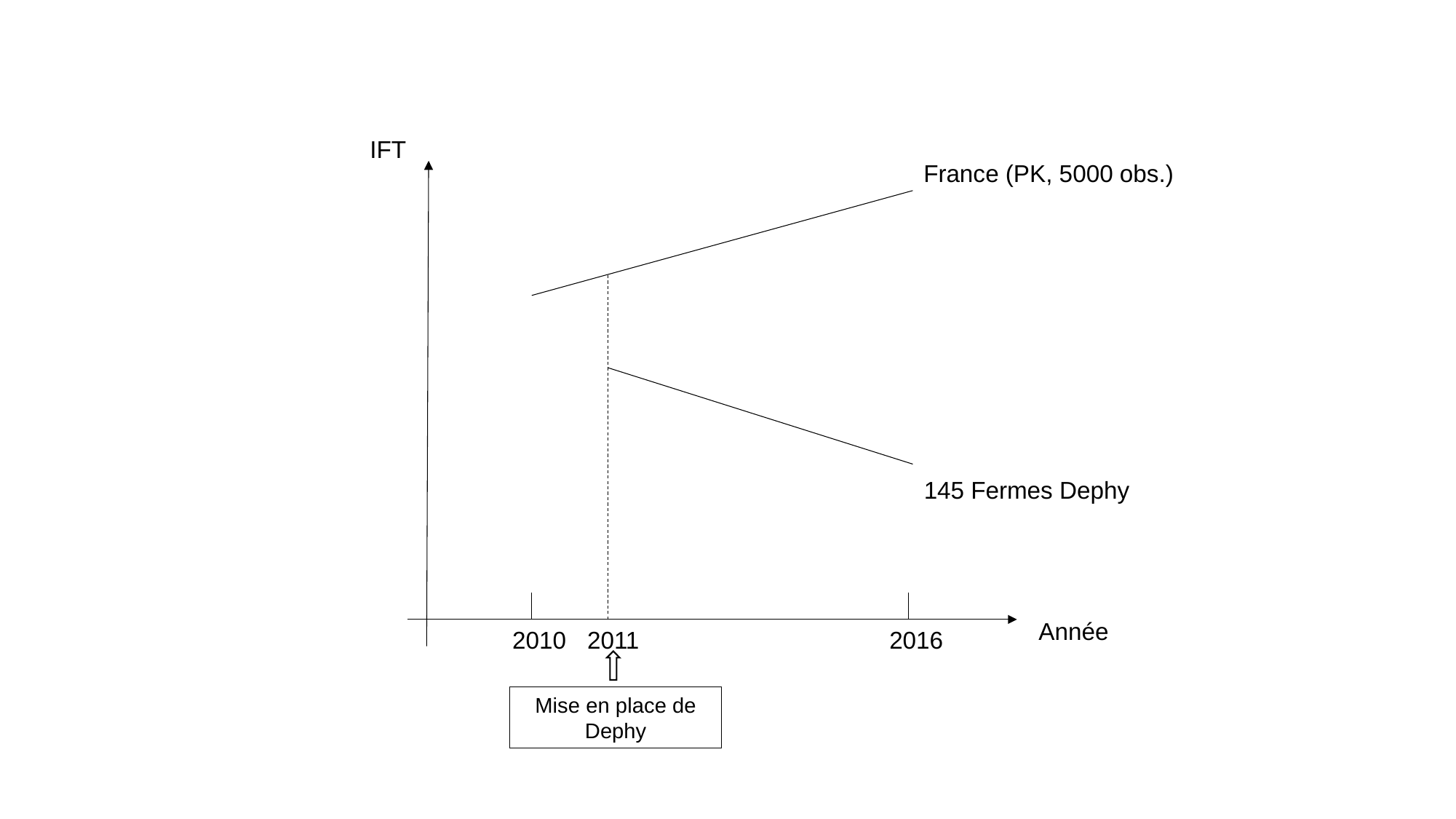

IFT
France (PK, 5000 obs.)

145 Fermes Dephy
Année
2010
2011
2016

Mise en place de Dephy